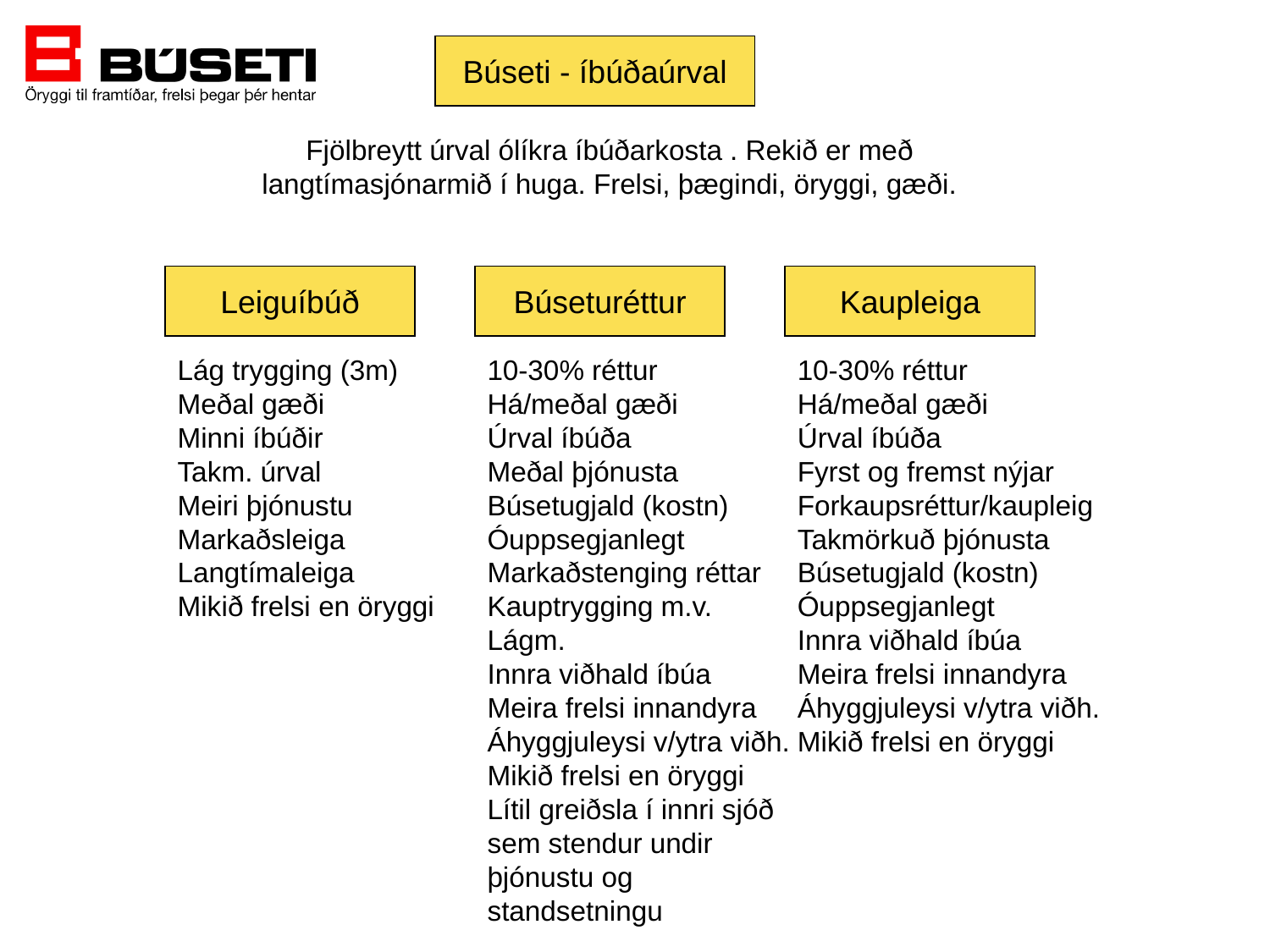

Búseti - íbúðaúrval
Fjölbreytt úrval ólíkra íbúðarkosta . Rekið er með langtímasjónarmið í huga. Frelsi, þægindi, öryggi, gæði.
Leiguíbúð
Búseturéttur
Kaupleiga
Lág trygging (3m)
Meðal gæði
Minni íbúðir
Takm. úrval
Meiri þjónustu
Markaðsleiga
Langtímaleiga
Mikið frelsi en öryggi
10-30% réttur
Há/meðal gæði
Úrval íbúða
Meðal þjónusta
Búsetugjald (kostn)
Óuppsegjanlegt
Markaðstenging réttar
Kauptrygging m.v. Lágm.
Innra viðhald íbúa
Meira frelsi innandyra
Áhyggjuleysi v/ytra viðh.
Mikið frelsi en öryggi
Lítil greiðsla í innri sjóð sem stendur undir þjónustu og standsetningu
10-30% réttur
Há/meðal gæði
Úrval íbúða
Fyrst og fremst nýjar
Forkaupsréttur/kaupleig
Takmörkuð þjónusta
Búsetugjald (kostn)
Óuppsegjanlegt
Innra viðhald íbúa
Meira frelsi innandyra
Áhyggjuleysi v/ytra viðh.
Mikið frelsi en öryggi